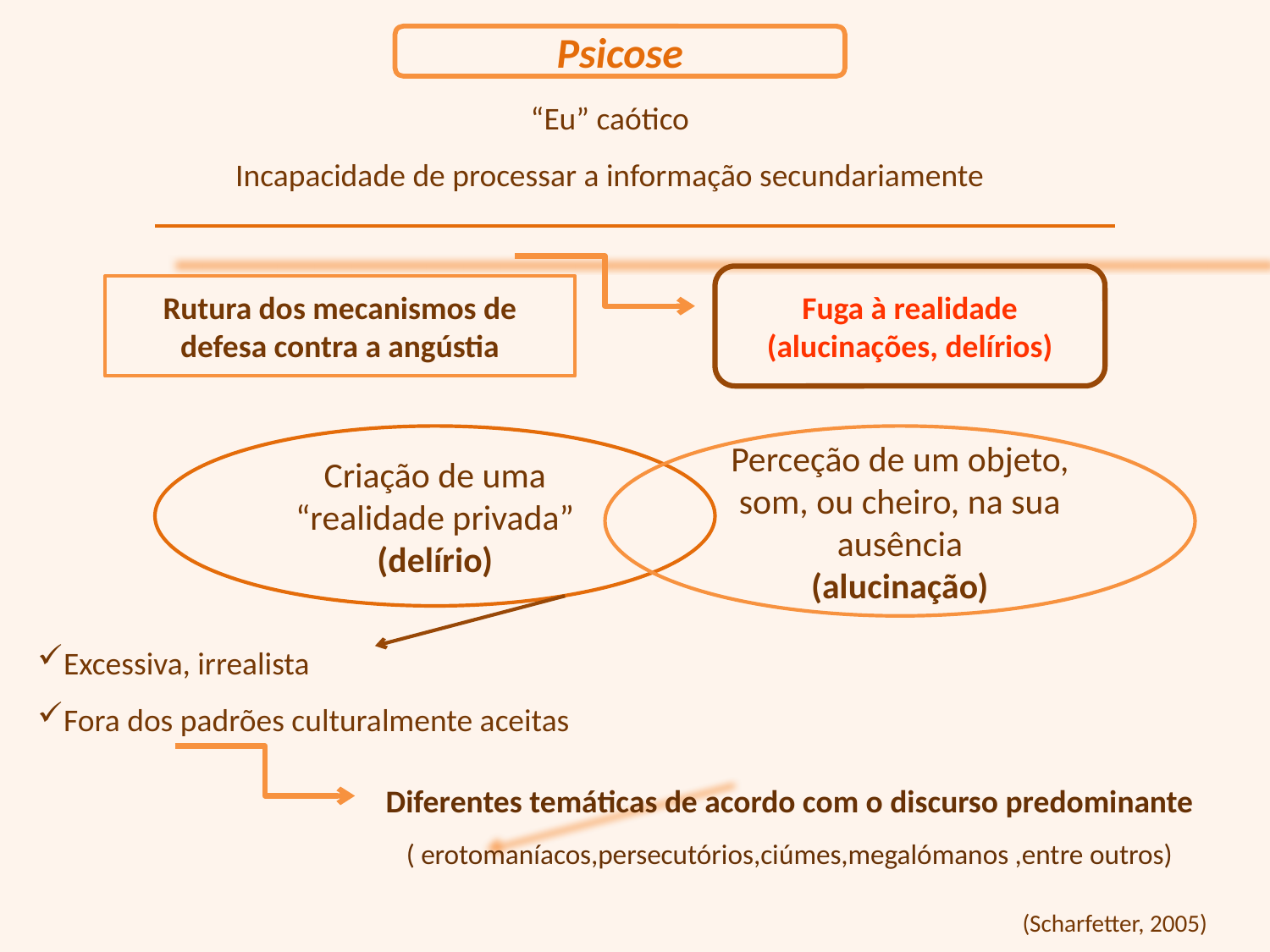

Psicose
“Eu” caótico
Incapacidade de processar a informação secundariamente
Fuga à realidade
(alucinações, delírios)
Rutura dos mecanismos de defesa contra a angústia
Criação de uma “realidade privada”
(delírio)
Perceção de um objeto, som, ou cheiro, na sua ausência
(alucinação)
Excessiva, irrealista
Fora dos padrões culturalmente aceitas
Diferentes temáticas de acordo com o discurso predominante
( erotomaníacos,persecutórios,ciúmes,megalómanos ,entre outros)
(Scharfetter, 2005)